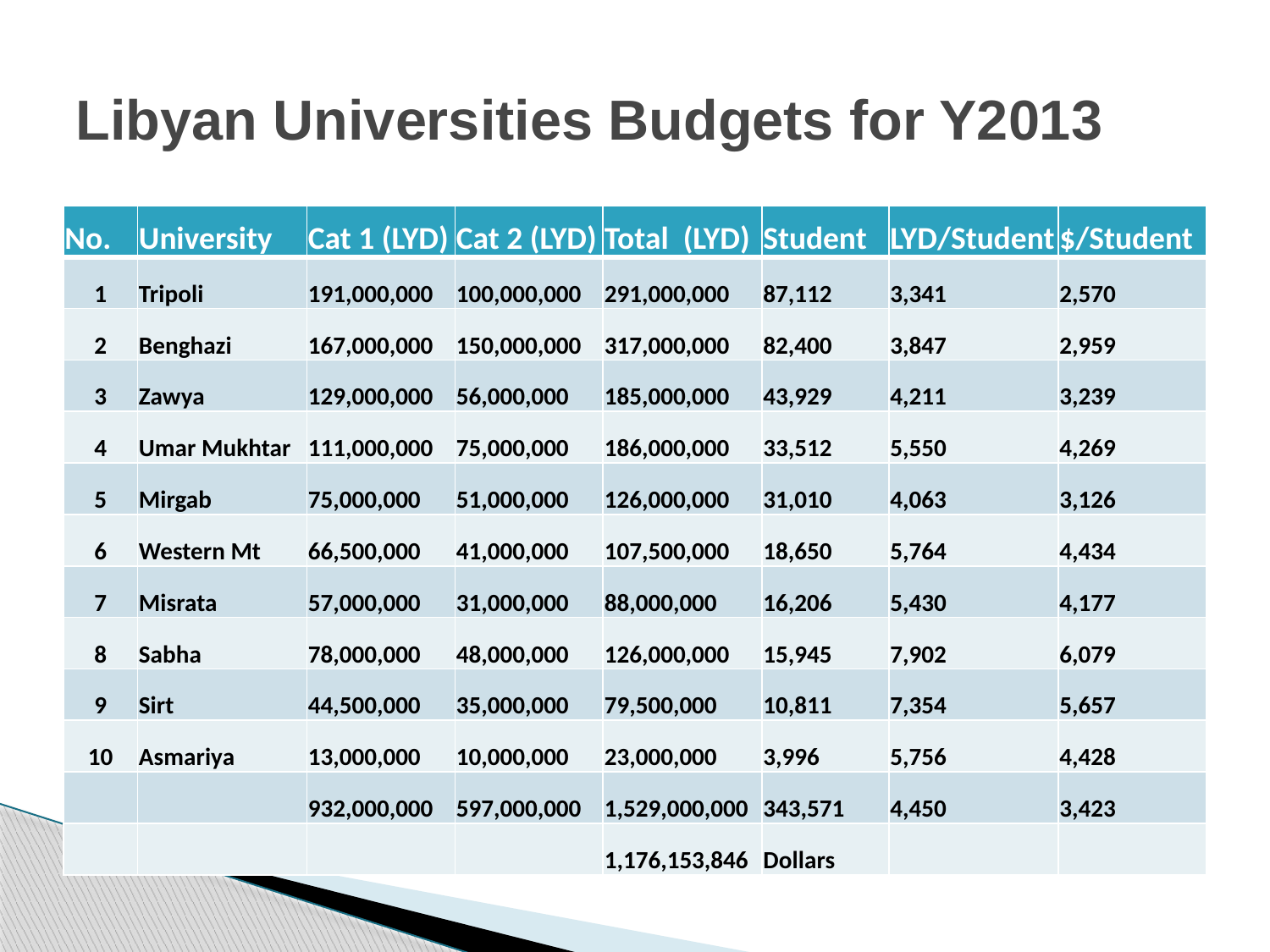

# Libyan Universities Budgets for Y2013
| No. | University | Cat 1 (LYD) | Cat 2 (LYD) | Total (LYD) | Student | LYD/Student | $/Student |
| --- | --- | --- | --- | --- | --- | --- | --- |
| 1 | Tripoli | 191,000,000 | 100,000,000 | 291,000,000 | 87,112 | 3,341 | 2,570 |
| 2 | Benghazi | 167,000,000 | 150,000,000 | 317,000,000 | 82,400 | 3,847 | 2,959 |
| 3 | Zawya | 129,000,000 | 56,000,000 | 185,000,000 | 43,929 | 4,211 | 3,239 |
| 4 | Umar Mukhtar | 111,000,000 | 75,000,000 | 186,000,000 | 33,512 | 5,550 | 4,269 |
| 5 | Mirgab | 75,000,000 | 51,000,000 | 126,000,000 | 31,010 | 4,063 | 3,126 |
| 6 | Western Mt | 66,500,000 | 41,000,000 | 107,500,000 | 18,650 | 5,764 | 4,434 |
| 7 | Misrata | 57,000,000 | 31,000,000 | 88,000,000 | 16,206 | 5,430 | 4,177 |
| 8 | Sabha | 78,000,000 | 48,000,000 | 126,000,000 | 15,945 | 7,902 | 6,079 |
| 9 | Sirt | 44,500,000 | 35,000,000 | 79,500,000 | 10,811 | 7,354 | 5,657 |
| 10 | Asmariya | 13,000,000 | 10,000,000 | 23,000,000 | 3,996 | 5,756 | 4,428 |
|  |  | 932,000,000 | 597,000,000 | 1,529,000,000 | 343,571 | 4,450 | 3,423 |
|  |  |  |  | 1,176,153,846 | Dollars |  |  |